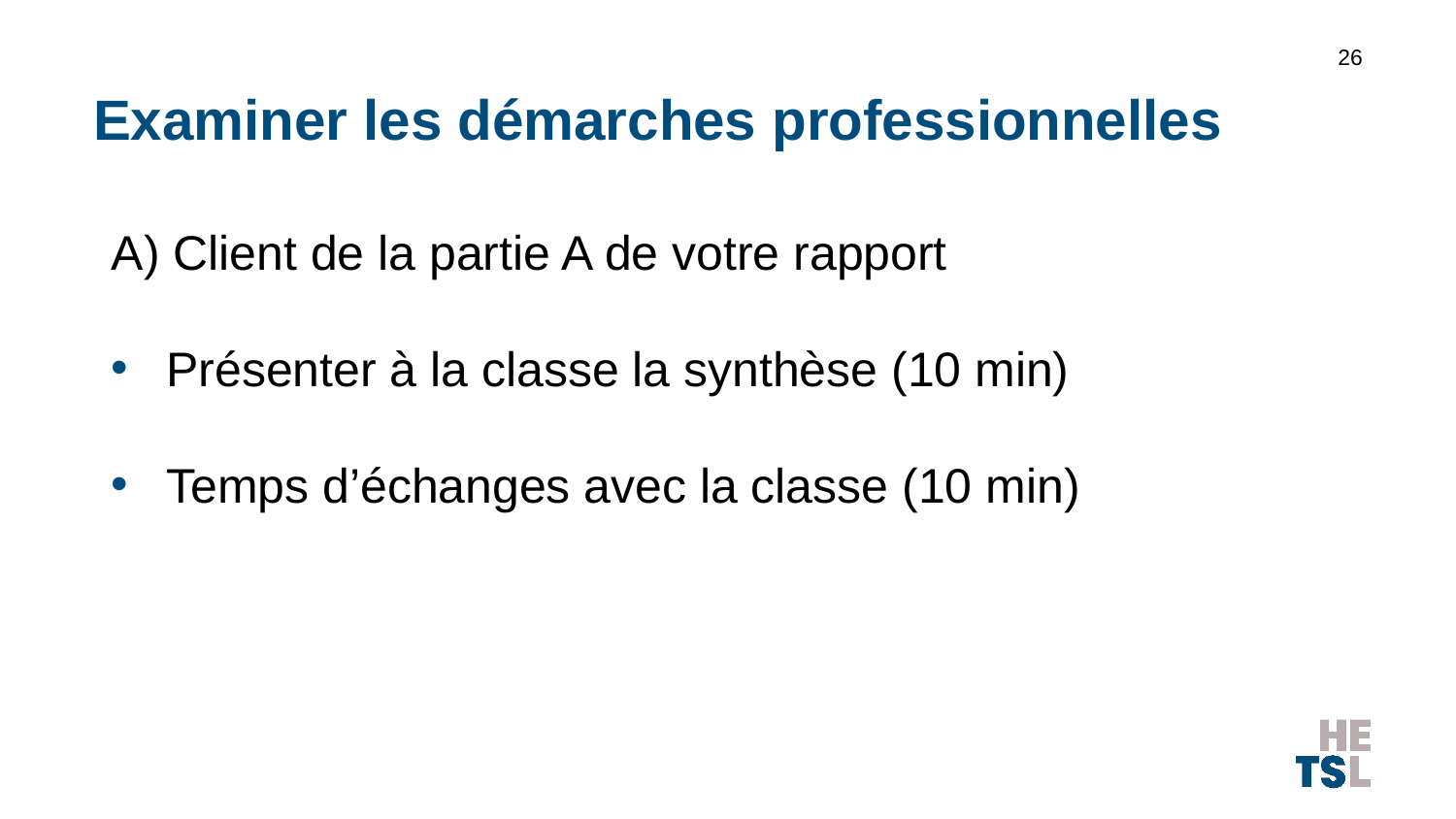

26
# Examiner les démarches professionnelles
A) Client de la partie A de votre rapport

Présenter à la classe la synthèse (10 min)

Temps d’échanges avec la classe (10 min)